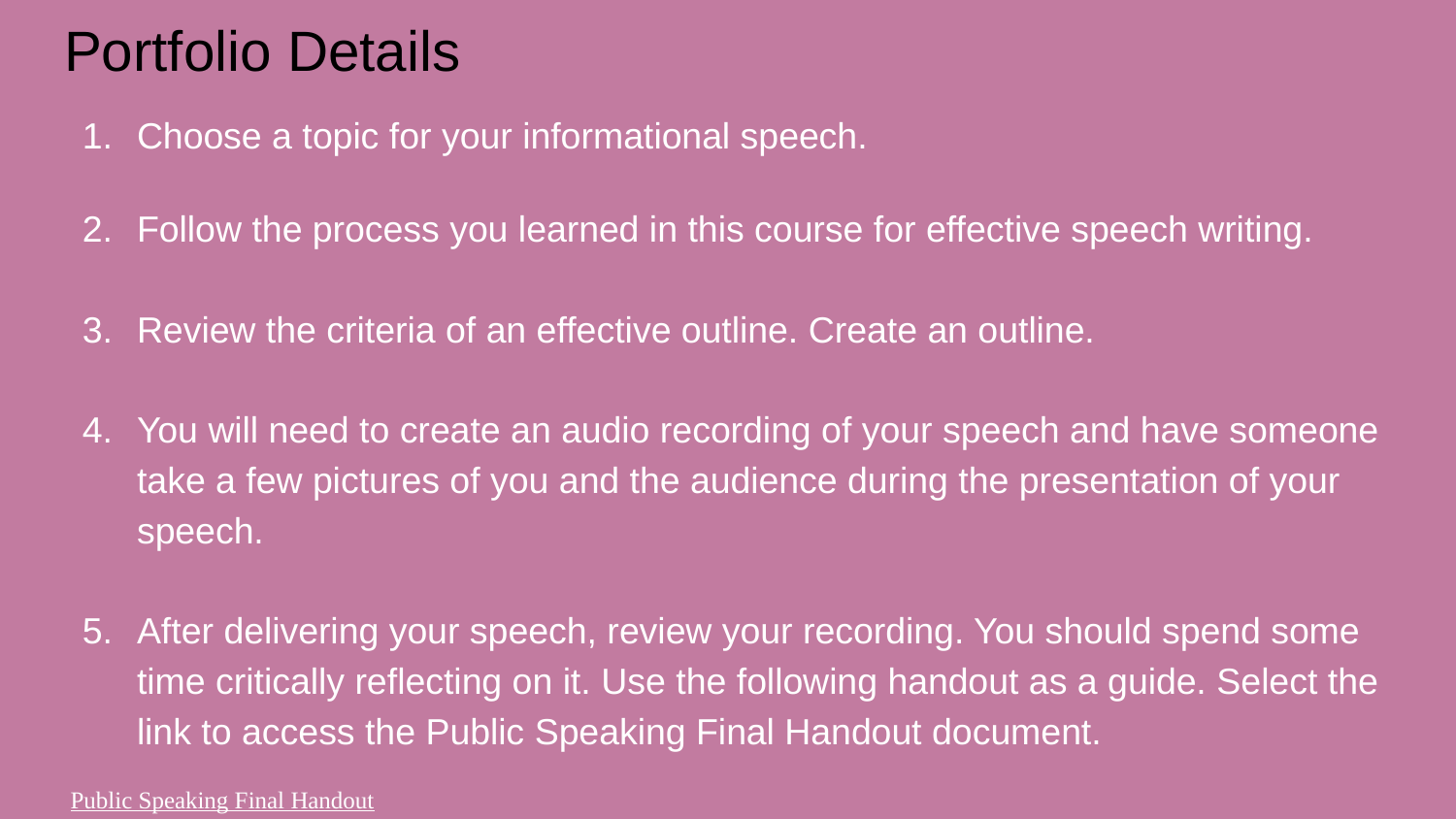

# Portfolio Details
Choose a topic for your informational speech.
Follow the process you learned in this course for effective speech writing.
Review the criteria of an effective outline. Create an outline.
You will need to create an audio recording of your speech and have someone take a few pictures of you and the audience during the presentation of your speech.
After delivering your speech, review your recording. You should spend some time critically reflecting on it. Use the following handout as a guide. Select the link to access the Public Speaking Final Handout document.
 Public Speaking Final Handout